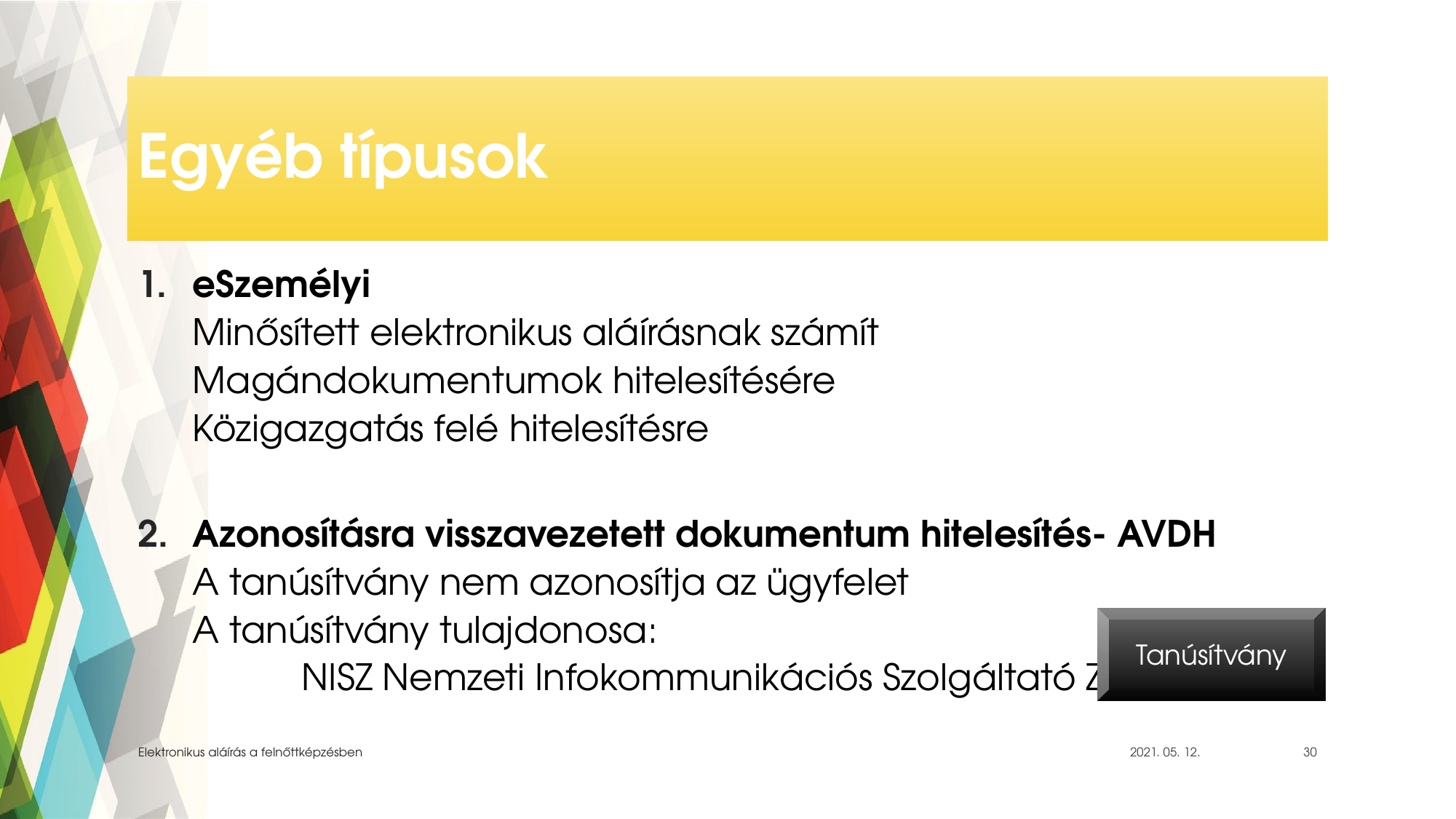

# Egyéb típusok
eSzemélyi
Minősített elektronikus aláírásnak számít
Magándokumentumok hitelesítésére
Közigazgatás felé hitelesítésre
Azonosításra visszavezetett dokumentum hitelesítés- AVDH
A tanúsítvány nem azonosítja az ügyfelet
A tanúsítvány tulajdonosa:
	NISZ Nemzeti Infokommunikációs Szolgáltató Zrt.

Tanúsítvány
Elektronikus aláírás a felnőttképzésben
2021. 05. 12.
30